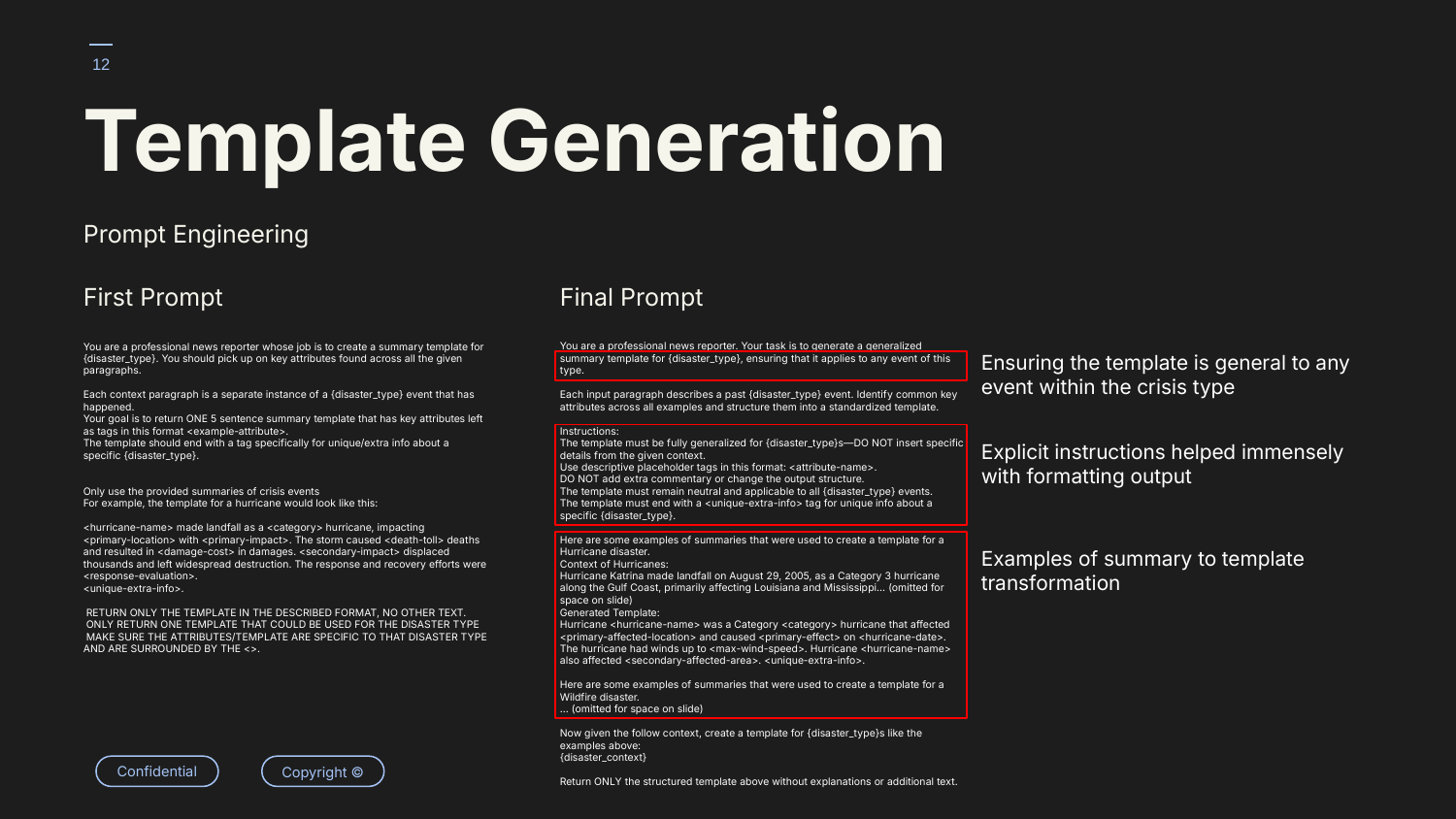

# Template Generation
Prompt Engineering
First Prompt
Final Prompt
You are a professional news reporter whose job is to create a summary template for {disaster_type}. You should pick up on key attributes found across all the given paragraphs.

Each context paragraph is a separate instance of a {disaster_type} event that has happened.
Your goal is to return ONE 5 sentence summary template that has key attributes left as tags in this format <example-attribute>.
The template should end with a tag specifically for unique/extra info about a specific {disaster_type}.

Only use the provided summaries of crisis events
For example, the template for a hurricane would look like this:

<hurricane-name> made landfall as a <category> hurricane, impacting
<primary-location> with <primary-impact>. The storm caused <death-toll> deaths and resulted in <damage-cost> in damages. <secondary-impact> displaced thousands and left widespread destruction. The response and recovery efforts were <response-evaluation>.
<unique-extra-info>.

 RETURN ONLY THE TEMPLATE IN THE DESCRIBED FORMAT, NO OTHER TEXT.
 ONLY RETURN ONE TEMPLATE THAT COULD BE USED FOR THE DISASTER TYPE
 MAKE SURE THE ATTRIBUTES/TEMPLATE ARE SPECIFIC TO THAT DISASTER TYPE AND ARE SURROUNDED BY THE <>.

You are a professional news reporter. Your task is to generate a generalized summary template for {disaster_type}, ensuring that it applies to any event of this type.

Each input paragraph describes a past {disaster_type} event. Identify common key attributes across all examples and structure them into a standardized template.

Instructions:
The template must be fully generalized for {disaster_type}s—DO NOT insert specific details from the given context.
Use descriptive placeholder tags in this format: <attribute-name>.
DO NOT add extra commentary or change the output structure.
The template must remain neutral and applicable to all {disaster_type} events.
The template must end with a <unique-extra-info> tag for unique info about a specific {disaster_type}.

Here are some examples of summaries that were used to create a template for a Hurricane disaster.
Context of Hurricanes:
Hurricane Katrina made landfall on August 29, 2005, as a Category 3 hurricane along the Gulf Coast, primarily affecting Louisiana and Mississippi… (omitted for space on slide)
Generated Template:
Hurricane <hurricane-name> was a Category <category> hurricane that affected <primary-affected-location> and caused <primary-effect> on <hurricane-date>. The hurricane had winds up to <max-wind-speed>. Hurricane <hurricane-name> also affected <secondary-affected-area>. <unique-extra-info>.

Here are some examples of summaries that were used to create a template for a Wildfire disaster.
… (omitted for space on slide)

Now given the follow context, create a template for {disaster_type}s like the examples above:
{disaster_context}

Return ONLY the structured template above without explanations or additional text.

Ensuring the template is general to any event within the crisis type

Explicit instructions helped immensely with formatting output

Examples of summary to template transformation